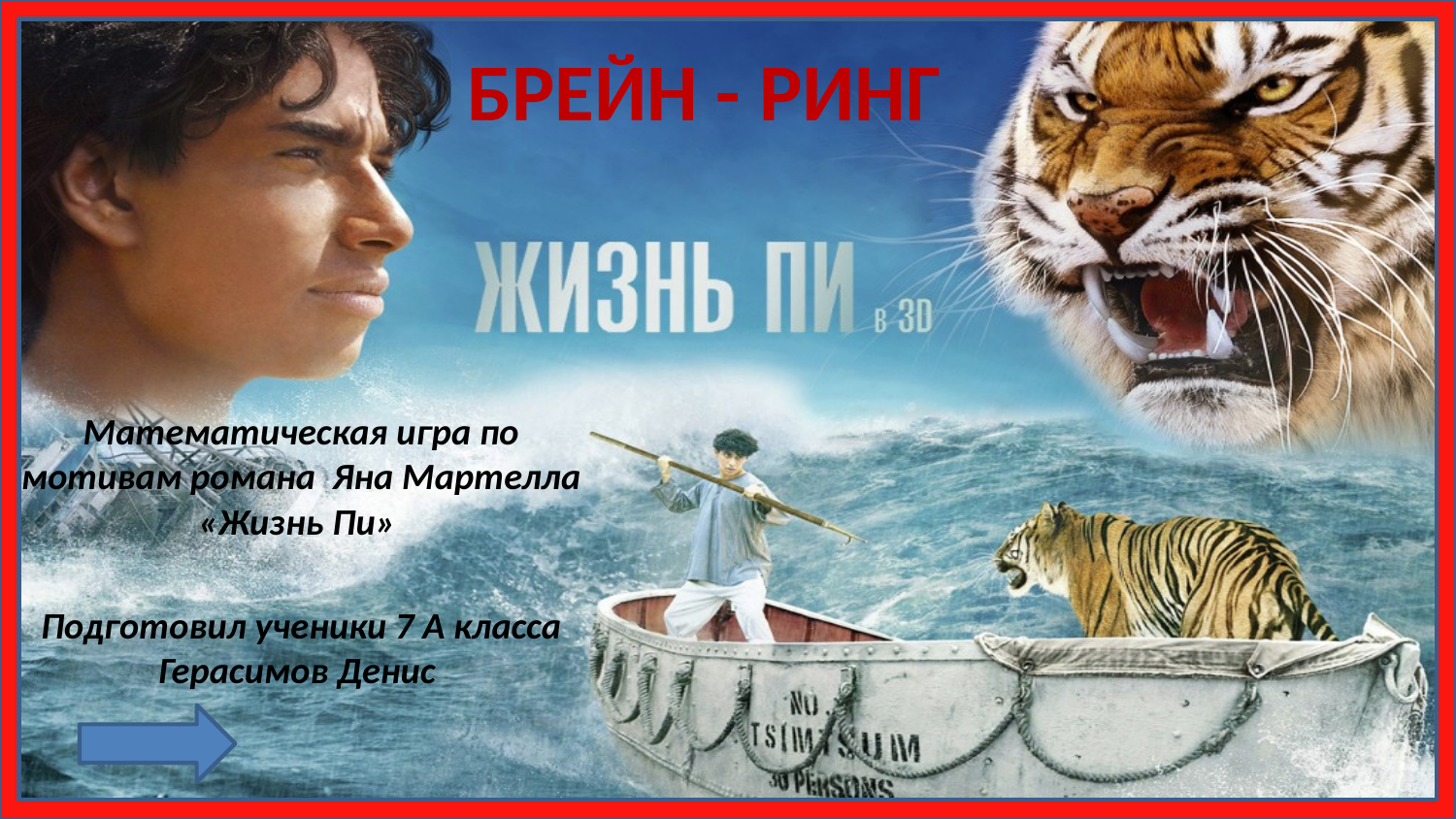

БРЕЙН - РИНГ
Математическая игра по мотивам романа  Яна Мартелла «Жизнь Пи»

Подготовил ученики 7 А класса Герасимов Денис